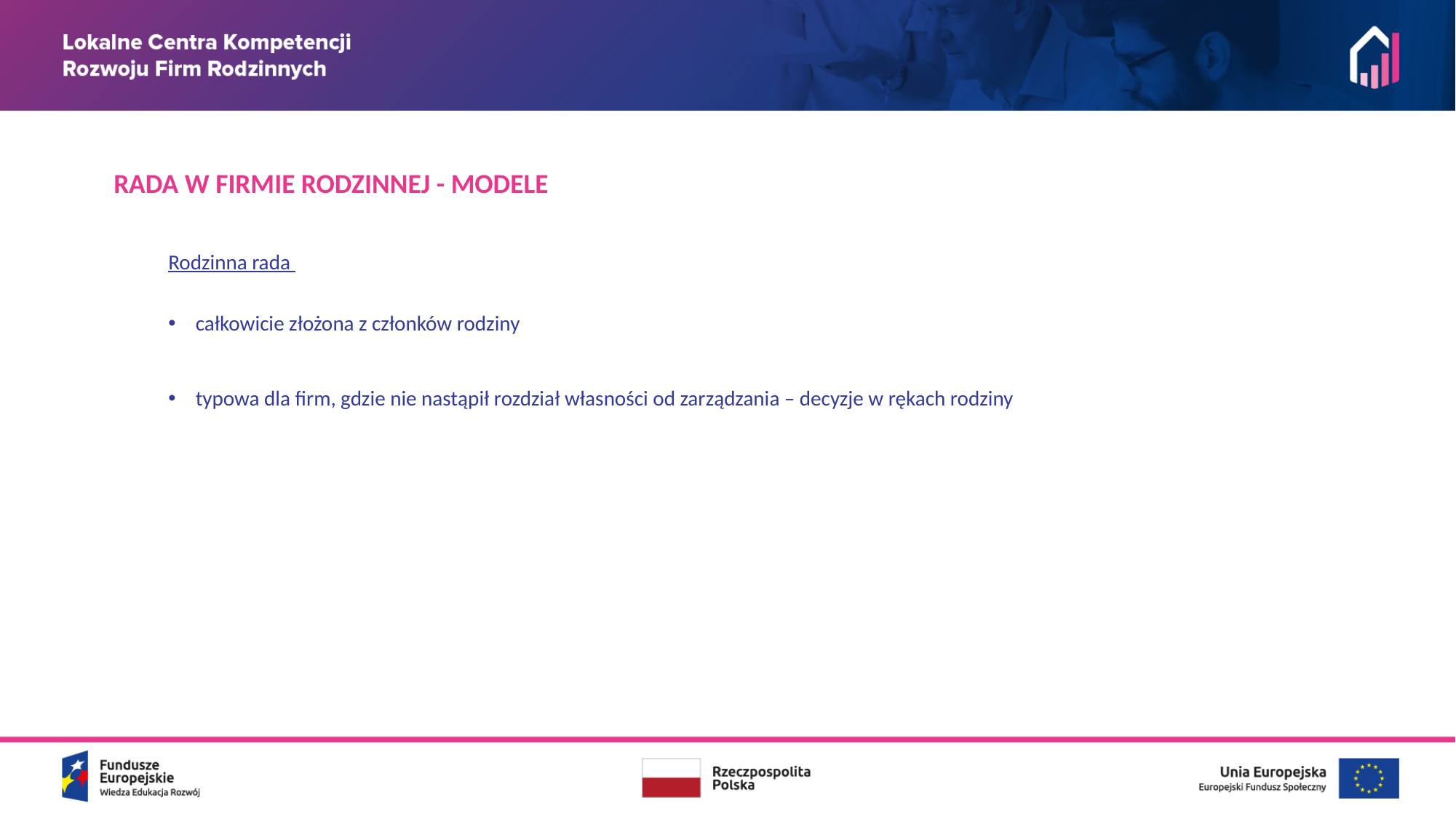

RADA W FIRMIE RODZINNEJ - MODELE

Rodzinna rada

całkowicie złożona z członków rodziny

typowa dla firm, gdzie nie nastąpił rozdział własności od zarządzania – decyzje w rękach rodziny